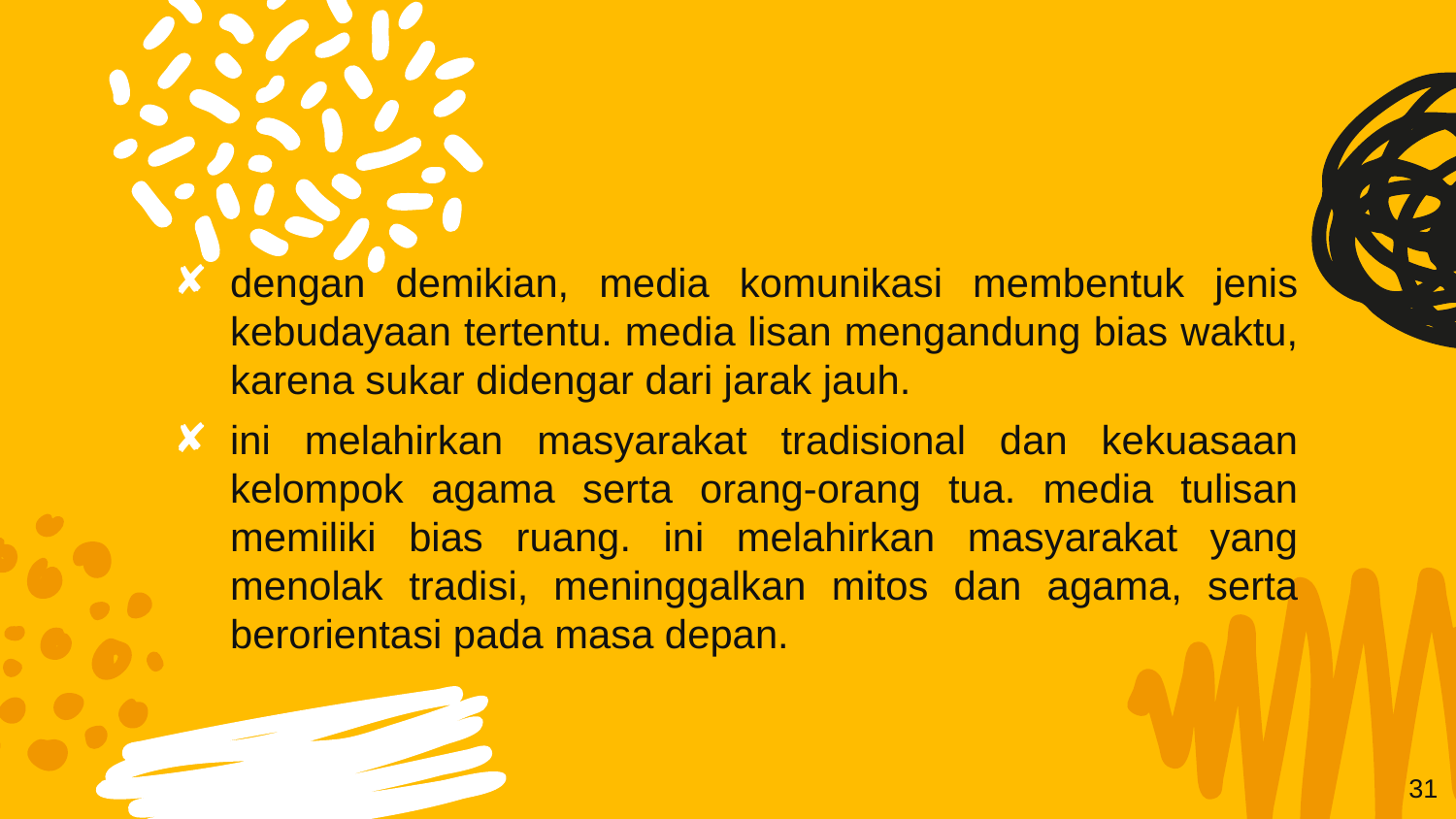

dengan demikian, media komunikasi membentuk jenis kebudayaan tertentu. media lisan mengandung bias waktu, karena sukar didengar dari jarak jauh.
ini melahirkan masyarakat tradisional dan kekuasaan kelompok agama serta orang-orang tua. media tulisan memiliki bias ruang. ini melahirkan masyarakat yang menolak tradisi, meninggalkan mitos dan agama, serta berorientasi pada masa depan.

31